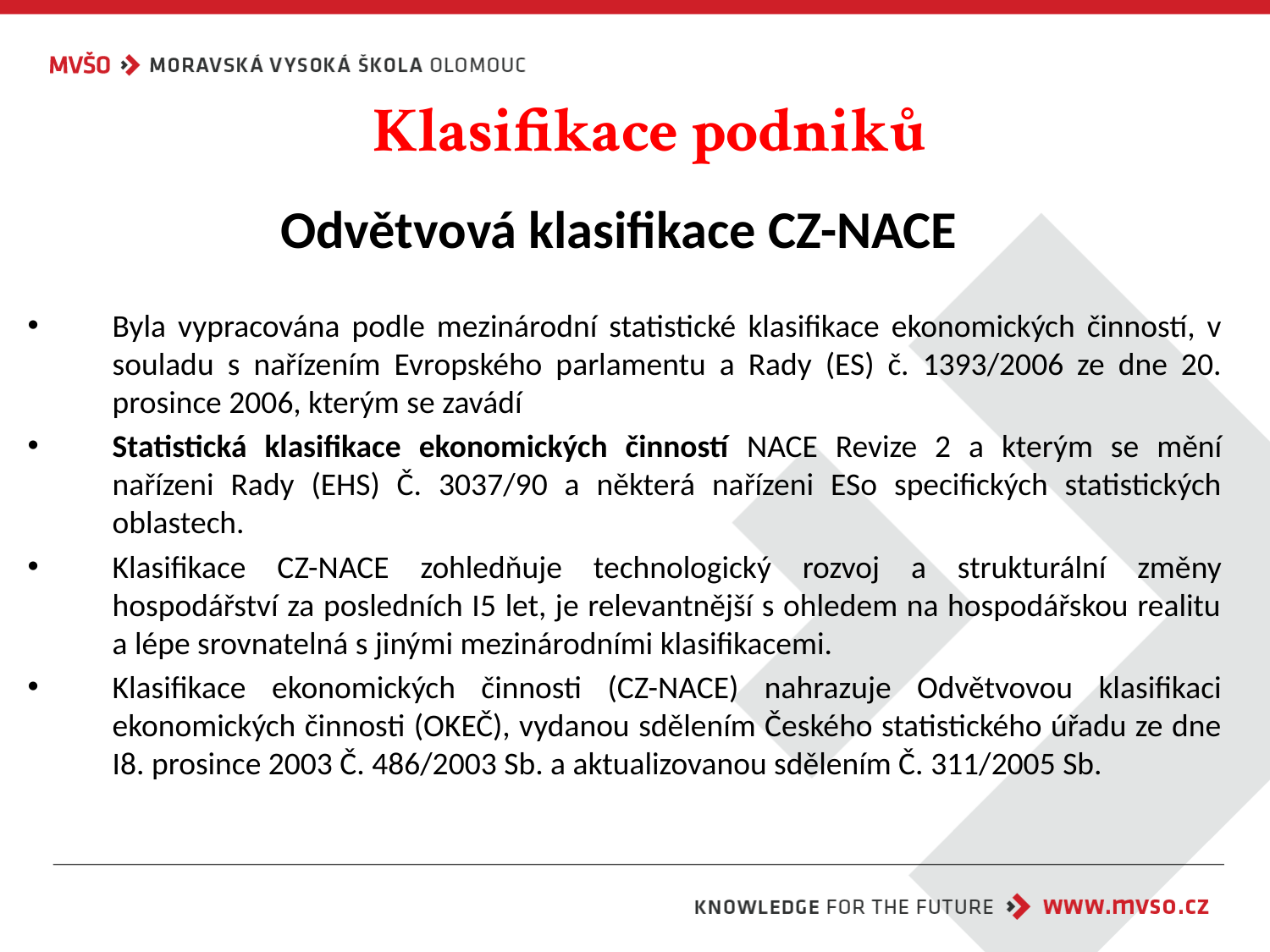

Klasifikace podniků
Odvětvová klasifikace CZ-NACE

Byla vypracována podle mezinárodní statistické klasifikace ekonomických činností, v souladu s nařízením Evropského parlamentu a Rady (ES) č. 1393/2006 ze dne 20. prosince 2006, kterým se zavádí
Statistická klasifikace ekonomických činností NACE Revize 2 a kterým se mění nařízeni Rady (EHS) Č. 3037/90 a některá nařízeni ESo specifických statistických oblastech.
Klasifikace CZ-NACE zohledňuje technologický rozvoj a strukturální změny hospodářství za posledních I5 let, je relevantnější s ohledem na hospodářskou realitu a lépe srovnatelná s jinými mezinárodními klasifikacemi.
Klasifikace ekonomických činnosti (CZ-NACE) nahrazuje Odvětvovou klasifikaci ekonomických činnosti (OKEČ), vydanou sdělením Českého statistického úřadu ze dne I8. prosince 2003 Č. 486/2003 Sb. a aktualizovanou sdělením Č. 311/2005 Sb.